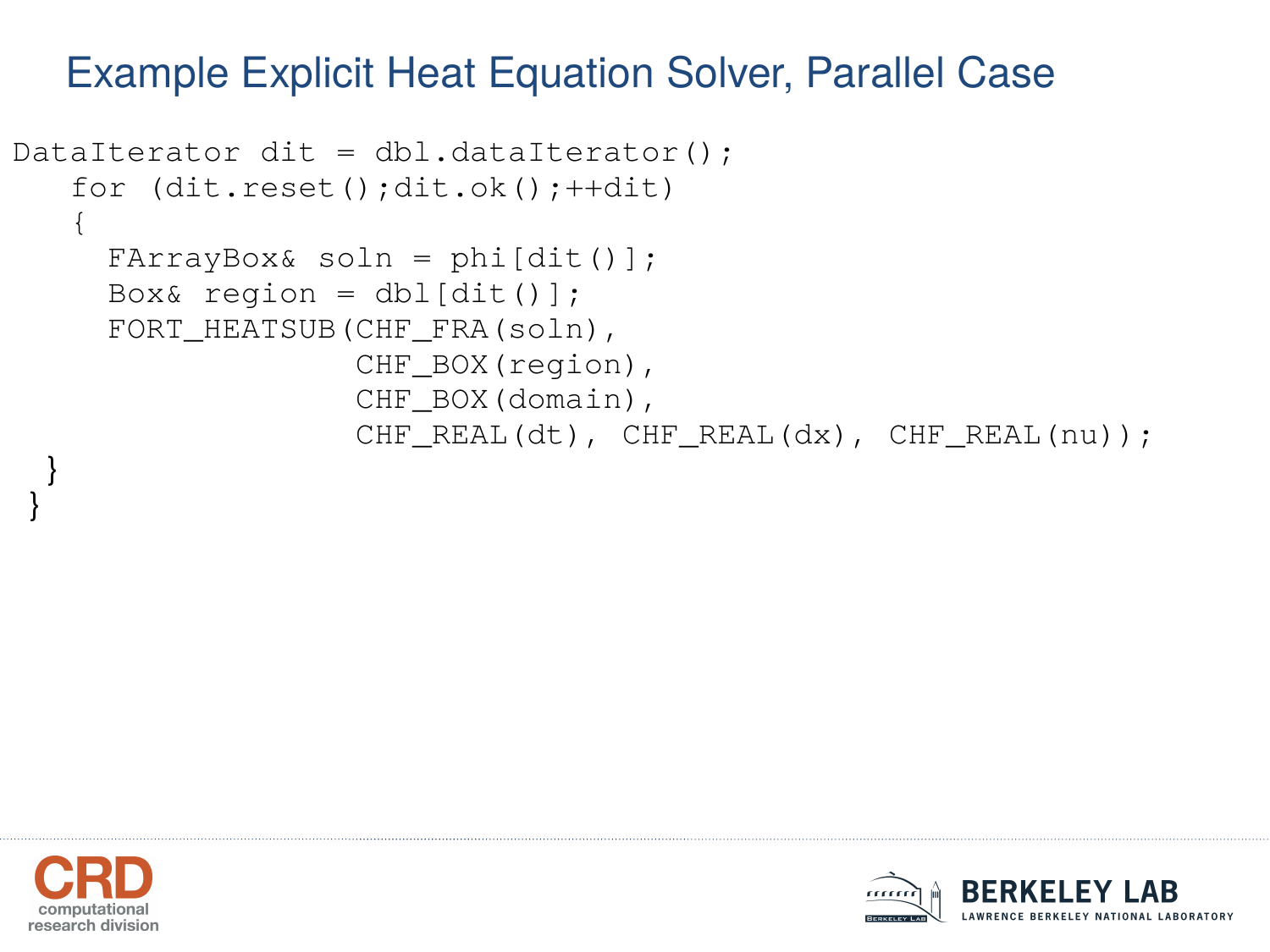

Example Explicit Heat Equation Solver, Parallel Case
DataIterator dit = dbl.dataIterator();
   for (dit.reset();dit.ok();++dit)
   {
     FArrayBox& soln = phi[dit()];
     Box& region = dbl[dit()];
     FORT_HEATSUB(CHF_FRA(soln),
                  CHF_BOX(region),
                  CHF_BOX(domain),
                  CHF_REAL(dt), CHF_REAL(dx), CHF_REAL(nu));
    }
  }